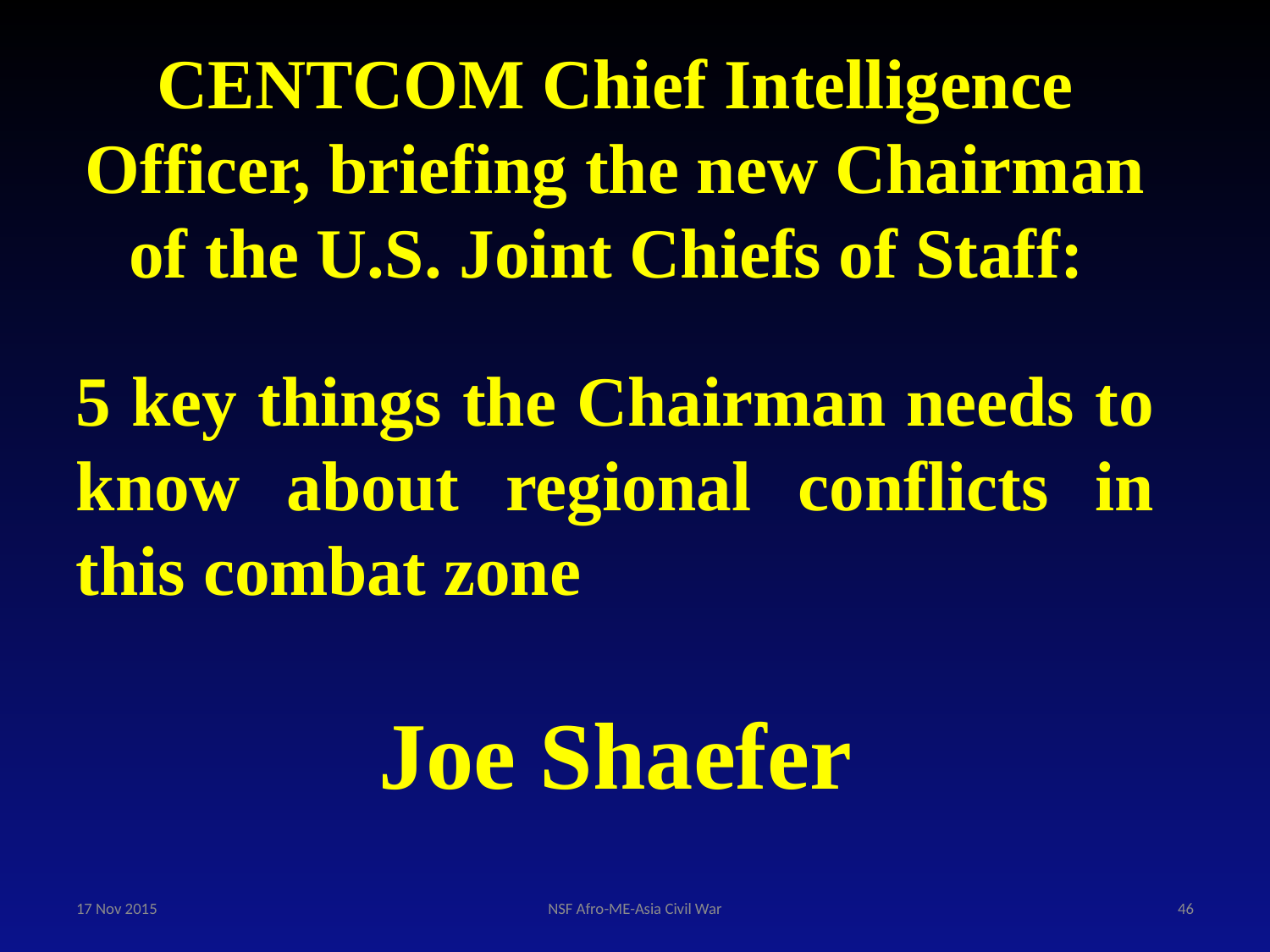

CENTCOM Chief Intelligence Officer, briefing the new Chairman of the U.S. Joint Chiefs of Staff:

5 key things the Chairman needs to know about regional conflicts in this combat zone

Joe Shaefer
17 Nov 2015
NSF Afro-ME-Asia Civil War
46